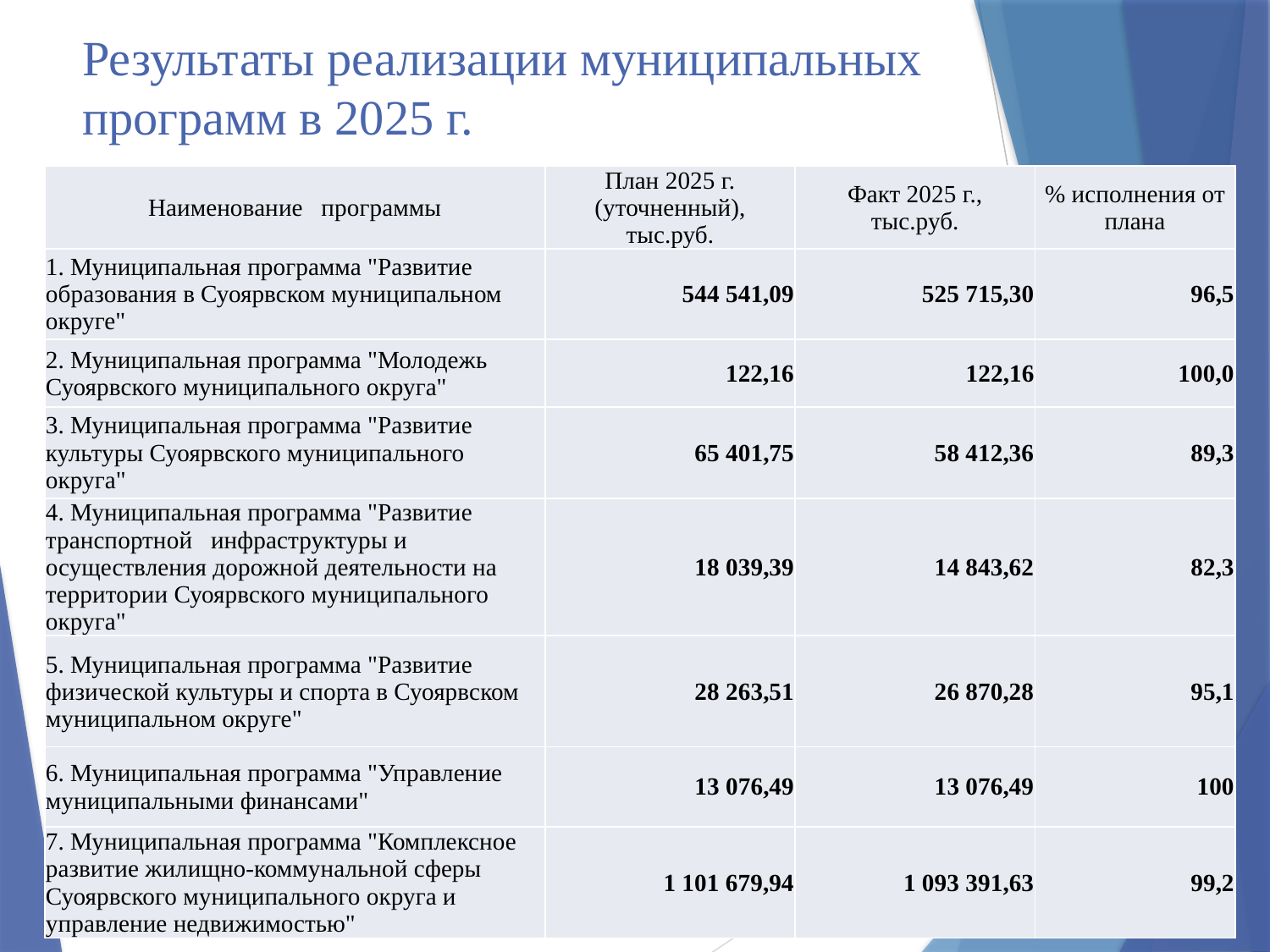

# Результаты реализации муниципальных программ в 2025 г.
| Наименование программы | План 2025 г. (уточненный), тыс.руб. | Факт 2025 г., тыс.руб. | % исполнения от плана |
| --- | --- | --- | --- |
| 1. Муниципальная программа "Развитие образования в Суоярвском муниципальном округе" | 544 541,09 | 525 715,30 | 96,5 |
| 2. Муниципальная программа "Молодежь Суоярвского муниципального округа" | 122,16 | 122,16 | 100,0 |
| 3. Муниципальная программа "Развитие культуры Суоярвского муниципального округа" | 65 401,75 | 58 412,36 | 89,3 |
| 4. Муниципальная программа "Развитие транспортной инфраструктуры и осуществления дорожной деятельности на территории Суоярвского муниципального округа" | 18 039,39 | 14 843,62 | 82,3 |
| 5. Муниципальная программа "Развитие физической культуры и спорта в Суоярвском муниципальном округе" | 28 263,51 | 26 870,28 | 95,1 |
| 6. Муниципальная программа "Управление муниципальными финансами" | 13 076,49 | 13 076,49 | 100 |
| 7. Муниципальная программа "Комплексное развитие жилищно-коммунальной сферы Суоярвского муниципального округа и управление недвижимостью" | 1 101 679,94 | 1 093 391,63 | 99,2 |